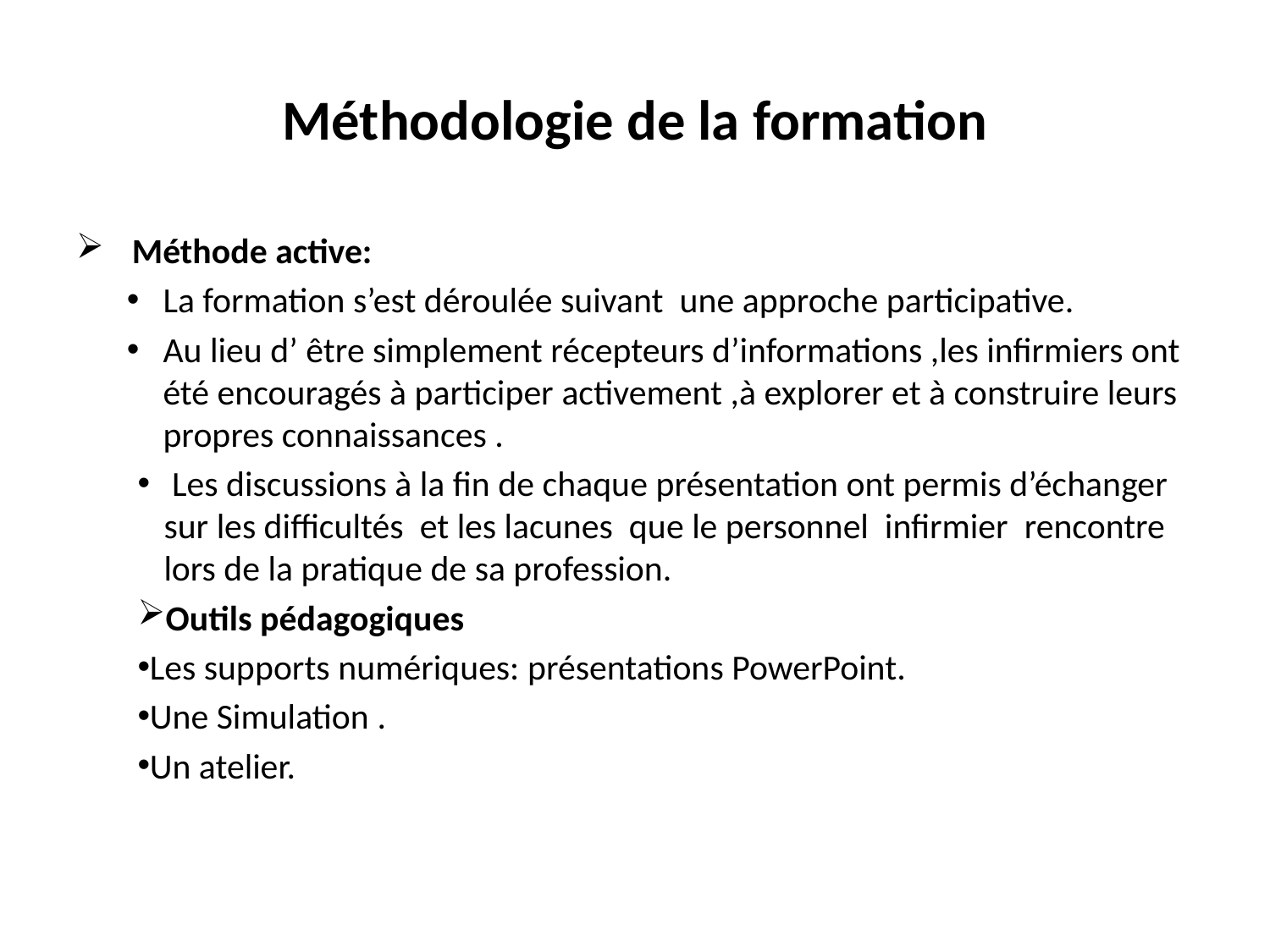

# Méthodologie de la formation
 Méthode active:
La formation s’est déroulée suivant  une approche participative.
Au lieu d’ être simplement récepteurs d’informations ,les infirmiers ont  été encouragés à participer activement ,à explorer et à construire leurs propres connaissances .
 Les discussions à la fin de chaque présentation ont permis d’échanger  sur les difficultés  et les lacunes  que le personnel  infirmier  rencontre lors de la pratique de sa profession.
Outils pédagogiques
Les supports numériques: présentations PowerPoint.
Une Simulation .
Un atelier.